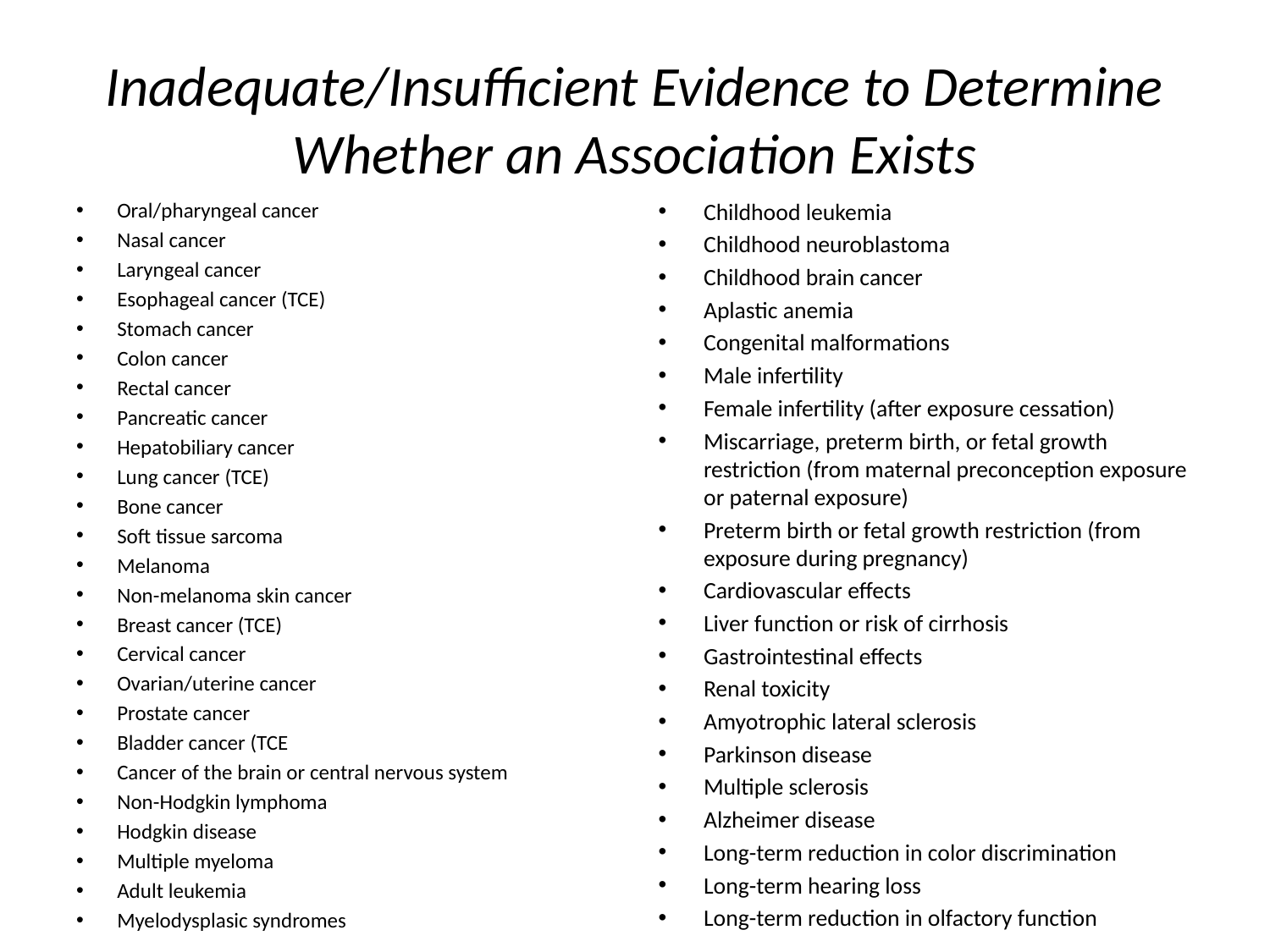

# Inadequate/Insufficient Evidence to Determine Whether an Association Exists
Oral/pharyngeal cancer
Nasal cancer
Laryngeal cancer
Esophageal cancer (TCE)
Stomach cancer
Colon cancer
Rectal cancer
Pancreatic cancer
Hepatobiliary cancer
Lung cancer (TCE)
Bone cancer
Soft tissue sarcoma
Melanoma
Non-melanoma skin cancer
Breast cancer (TCE)
Cervical cancer
Ovarian/uterine cancer
Prostate cancer
Bladder cancer (TCE
Cancer of the brain or central nervous system
Non-Hodgkin lymphoma
Hodgkin disease
Multiple myeloma
Adult leukemia
Myelodysplasic syndromes

Childhood leukemia
Childhood neuroblastoma
Childhood brain cancer
Aplastic anemia
Congenital malformations
Male infertility
Female infertility (after exposure cessation)
Miscarriage, preterm birth, or fetal growth restriction (from maternal preconception exposure or paternal exposure)
Preterm birth or fetal growth restriction (from exposure during pregnancy)
Cardiovascular effects
Liver function or risk of cirrhosis
Gastrointestinal effects
Renal toxicity
Amyotrophic lateral sclerosis
Parkinson disease
Multiple sclerosis
Alzheimer disease
Long-term reduction in color discrimination
Long-term hearing loss
Long-term reduction in olfactory function